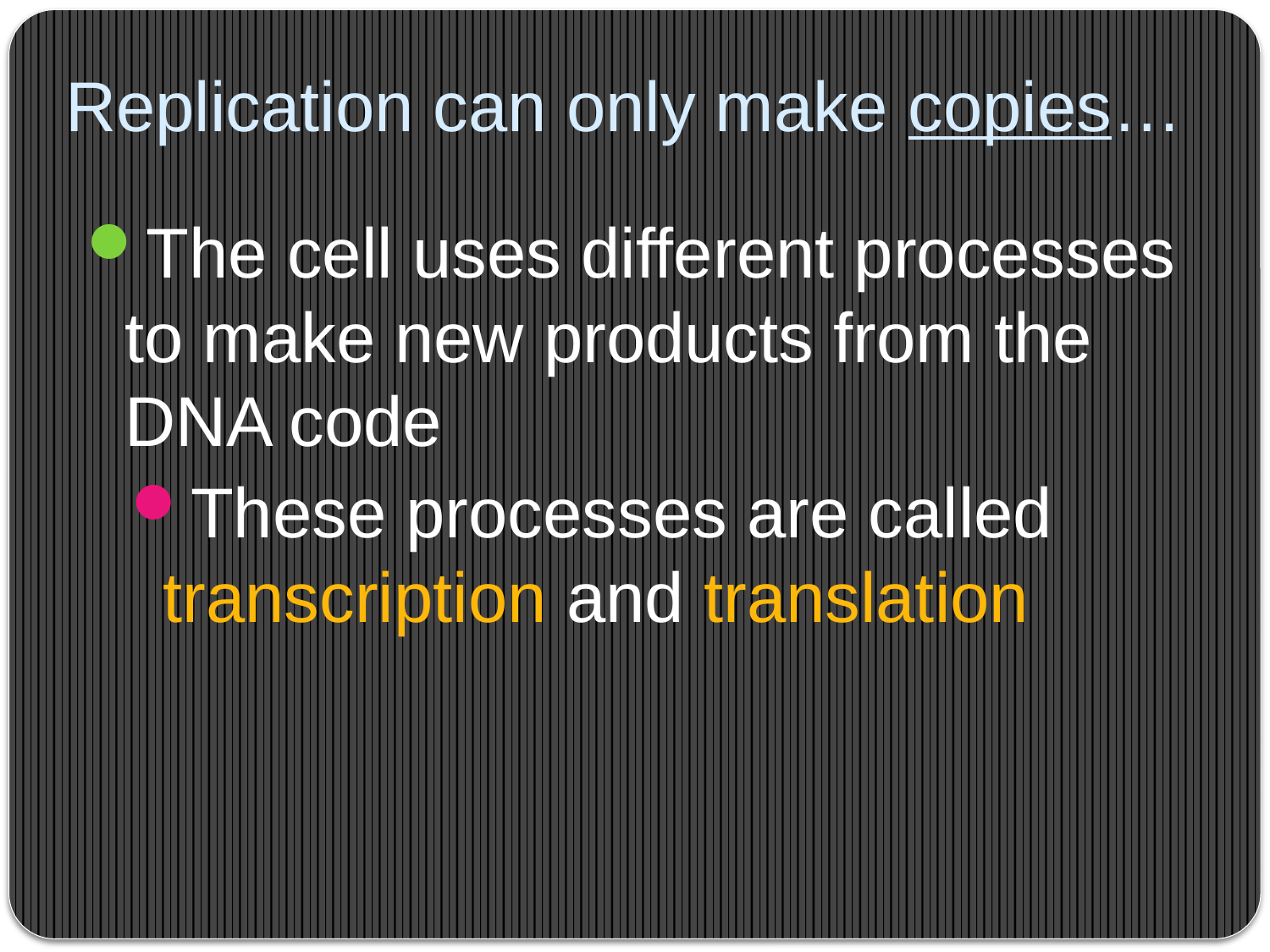

# Replication can only make copies…
The cell uses different processes to make new products from the DNA code
These processes are called transcription and translation